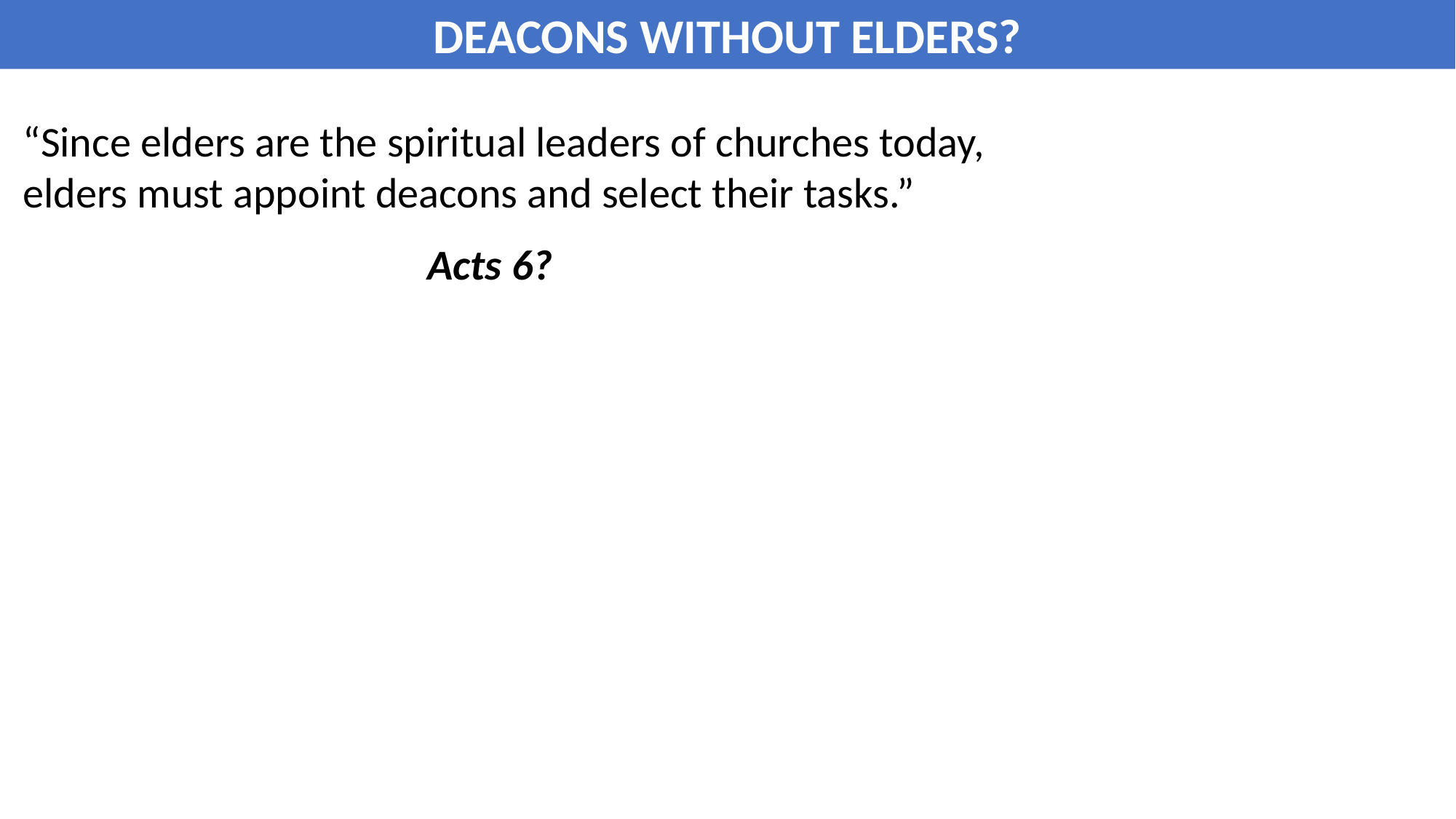

DEACONS WITHOUT ELDERS?
“Since elders are the spiritual leaders of churches today, elders must appoint deacons and select their tasks.”
Acts 6?